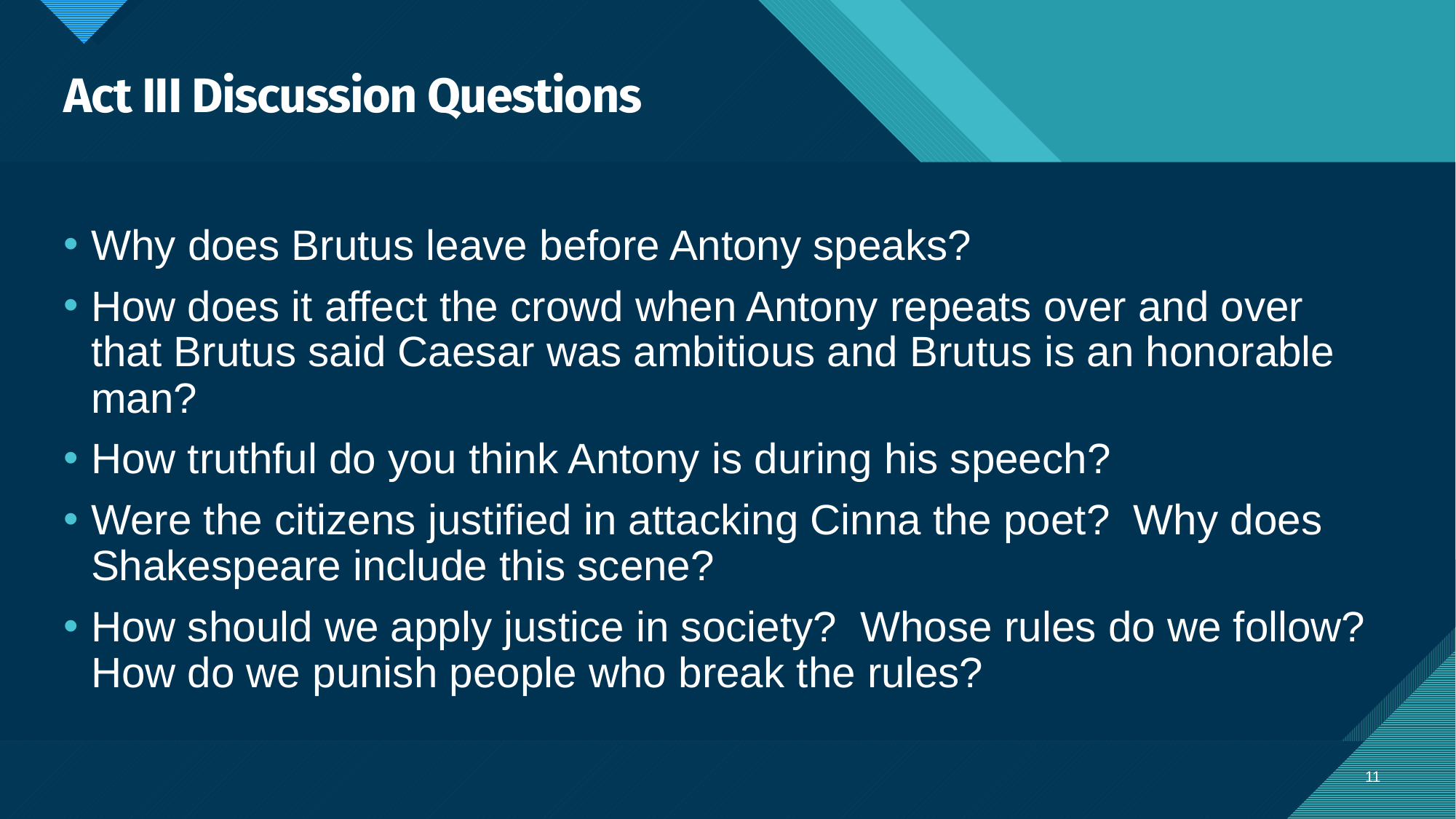

# Act III Discussion Questions
Why does Brutus leave before Antony speaks?
How does it affect the crowd when Antony repeats over and over that Brutus said Caesar was ambitious and Brutus is an honorable man?
How truthful do you think Antony is during his speech?
Were the citizens justified in attacking Cinna the poet?  Why does Shakespeare include this scene?
How should we apply justice in society?  Whose rules do we follow?  How do we punish people who break the rules?

11